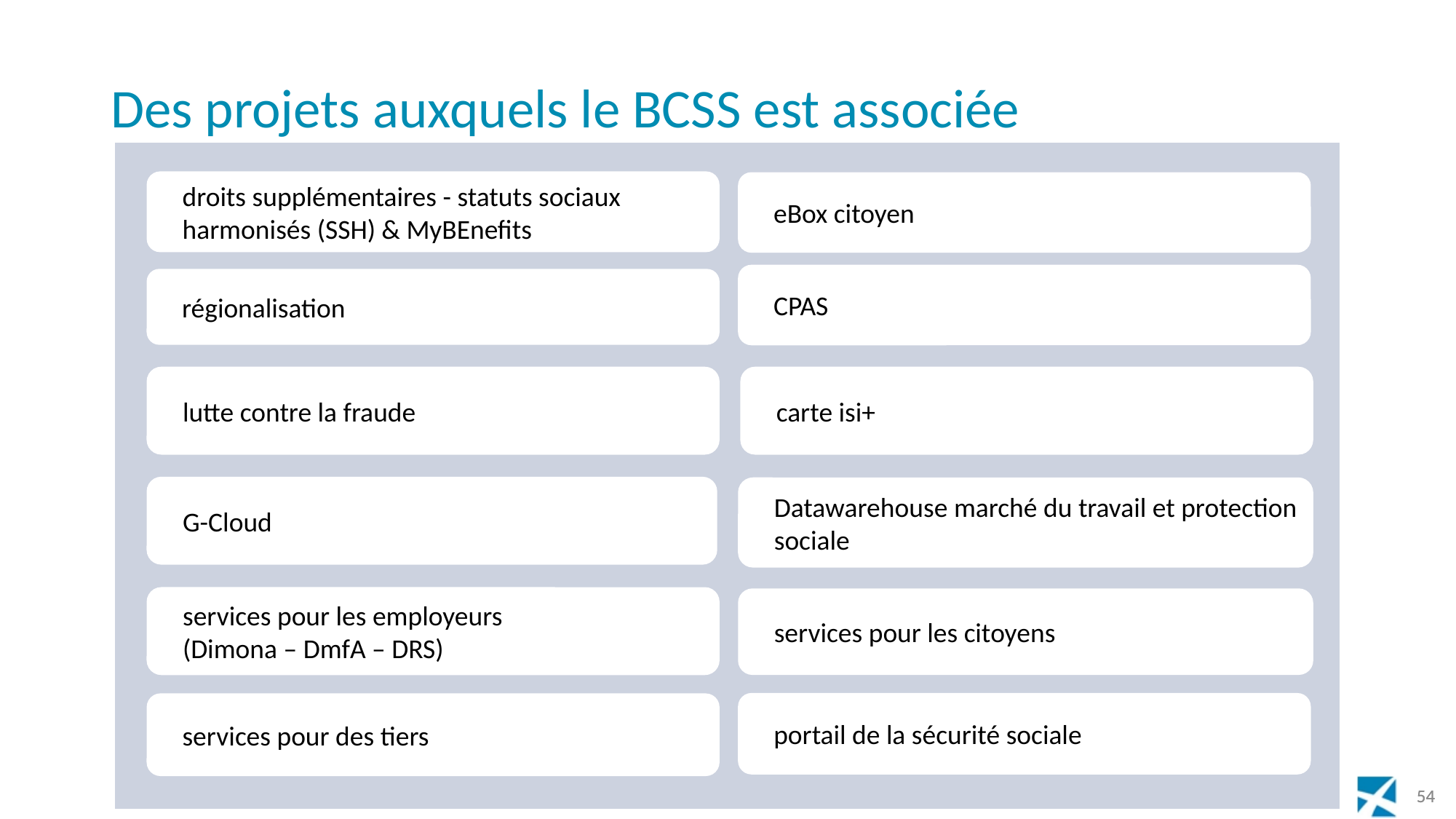

# Des projets auxquels le BCSS est associée

droits supplémentaires - statuts sociaux harmonisés (SSH) & MyBEnefits
eBox citoyen
CPAS
régionalisation
lutte contre la fraude
carte isi+
G-Cloud
Datawarehouse marché du travail et protection sociale
services pour les employeurs
(Dimona – DmfA – DRS)
services pour les citoyens
portail de la sécurité sociale
services pour des tiers